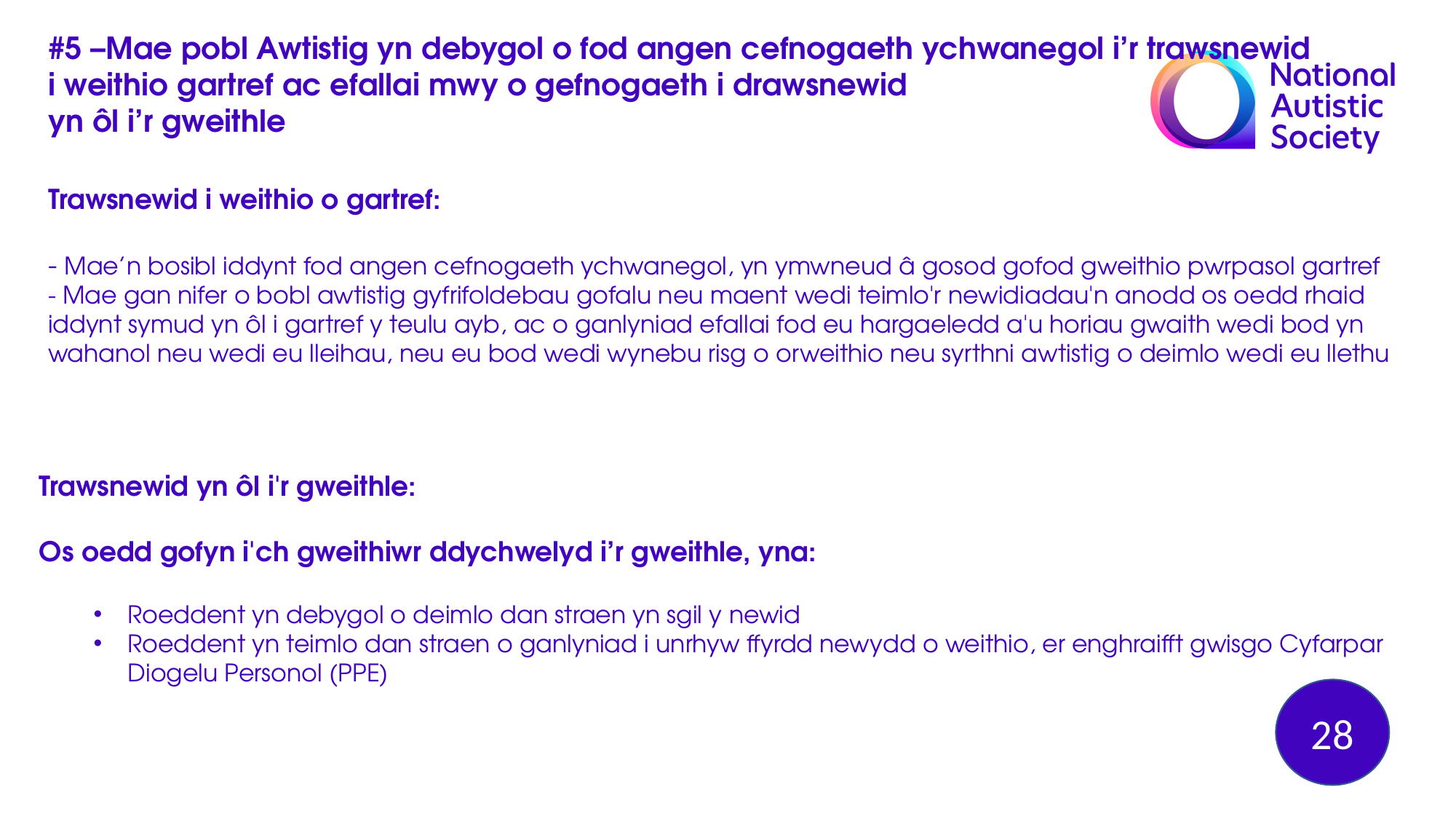

#5 –Mae pobl Awtistig yn debygol o fod angen cefnogaeth ychwanegol i’r trawsnewid
i weithio gartref ac efallai mwy o gefnogaeth i drawsnewid
yn ôl i’r gweithle

Trawsnewid i weithio o gartref:
- Mae’n bosibl iddynt fod angen cefnogaeth ychwanegol, yn ymwneud â gosod gofod gweithio pwrpasol gartref
- Mae gan nifer o bobl awtistig gyfrifoldebau gofalu neu maent wedi teimlo'r newidiadau'n anodd os oedd rhaid iddynt symud yn ôl i gartref y teulu ayb, ac o ganlyniad efallai fod eu hargaeledd a'u horiau gwaith wedi bod yn wahanol neu wedi eu lleihau, neu eu bod wedi wynebu risg o orweithio neu syrthni awtistig o deimlo wedi eu llethu

Trawsnewid yn ôl i'r gweithle:
Os oedd gofyn i'ch gweithiwr ddychwelyd i’r gweithle, yna:
Roeddent yn debygol o deimlo dan straen yn sgil y newid
Roeddent yn teimlo dan straen o ganlyniad i unrhyw ffyrdd newydd o weithio, er enghraifft gwisgo Cyfarpar Diogelu Personol (PPE)
28